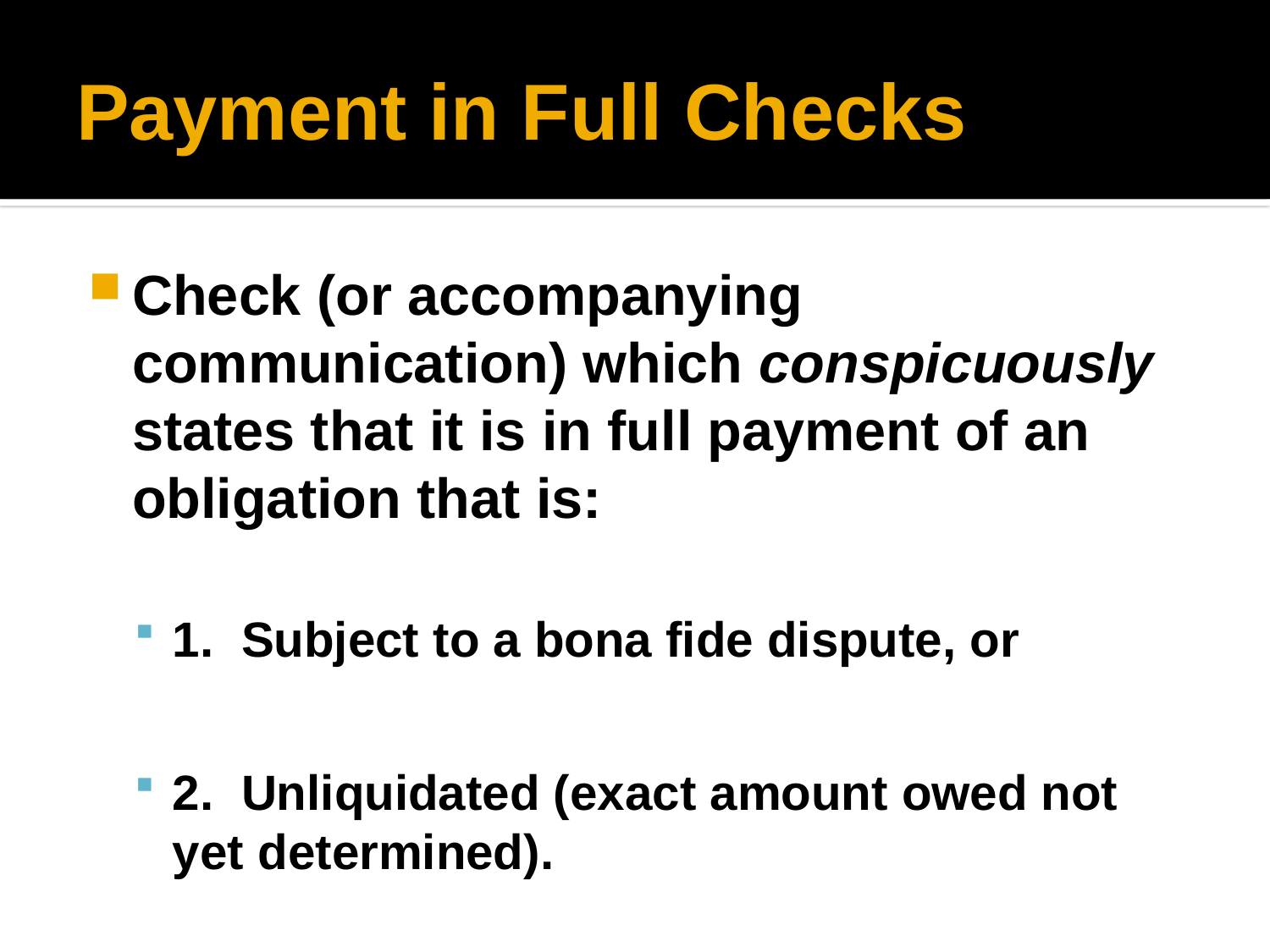

# Payment in Full Checks
Check (or accompanying communication) which conspicuously states that it is in full payment of an obligation that is:

1.  Subject to a bona fide dispute, or

2.  Unliquidated (exact amount owed not yet determined).